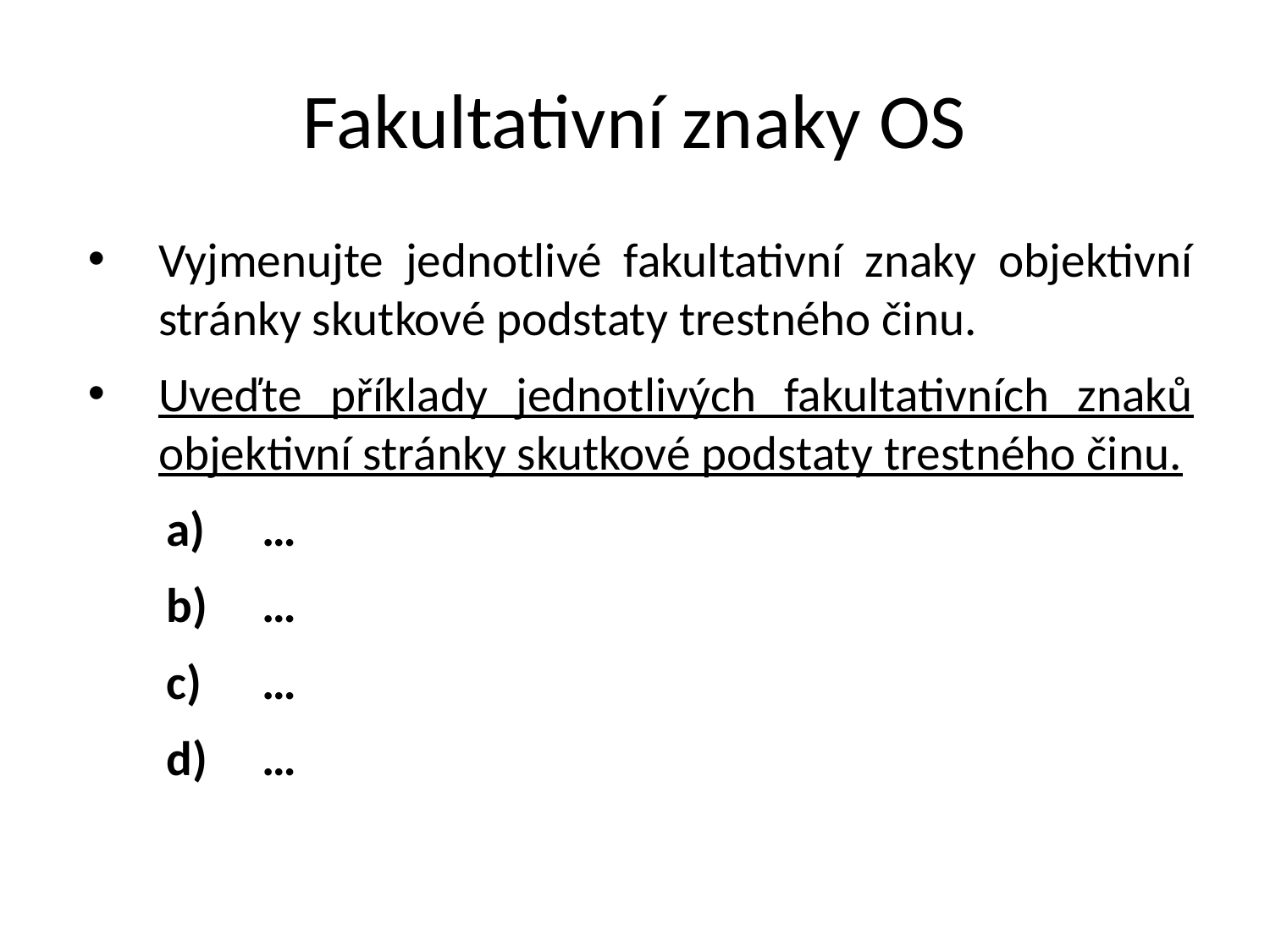

# Fakultativní znaky OS
Vyjmenujte jednotlivé fakultativní znaky objektivní stránky skutkové podstaty trestného činu.
Uveďte příklady jednotlivých fakultativních znaků objektivní stránky skutkové podstaty trestného činu.
…
…
…
…